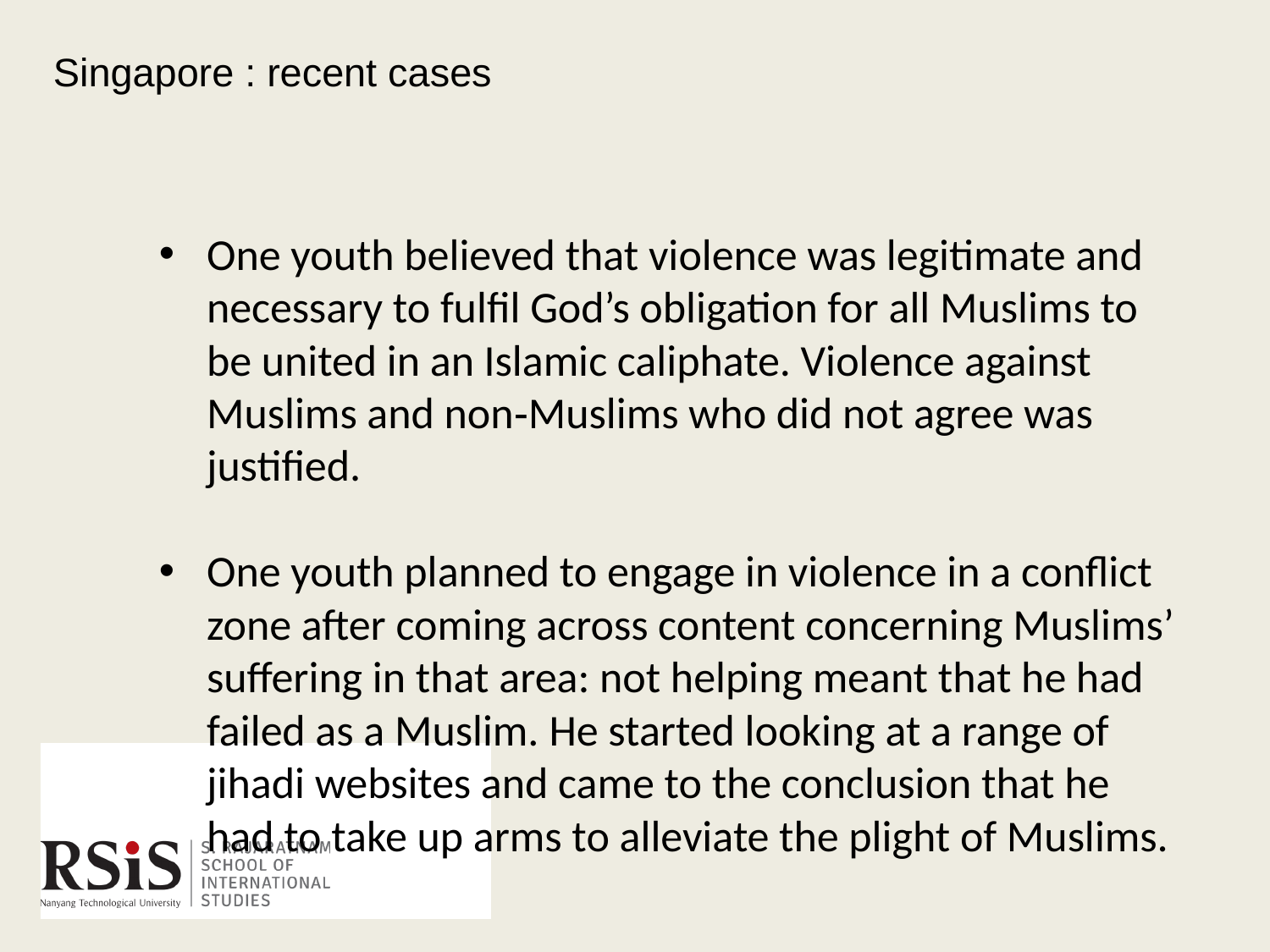

# Singapore : recent cases
One youth believed that violence was legitimate and necessary to fulfil God’s obligation for all Muslims to be united in an Islamic caliphate. Violence against Muslims and non‑Muslims who did not agree was justified.

One youth planned to engage in violence in a conflict zone after coming across content concerning Muslims’ suffering in that area: not helping meant that he had failed as a Muslim. He started looking at a range of jihadi websites and came to the conclusion that he had to take up arms to alleviate the plight of Muslims.